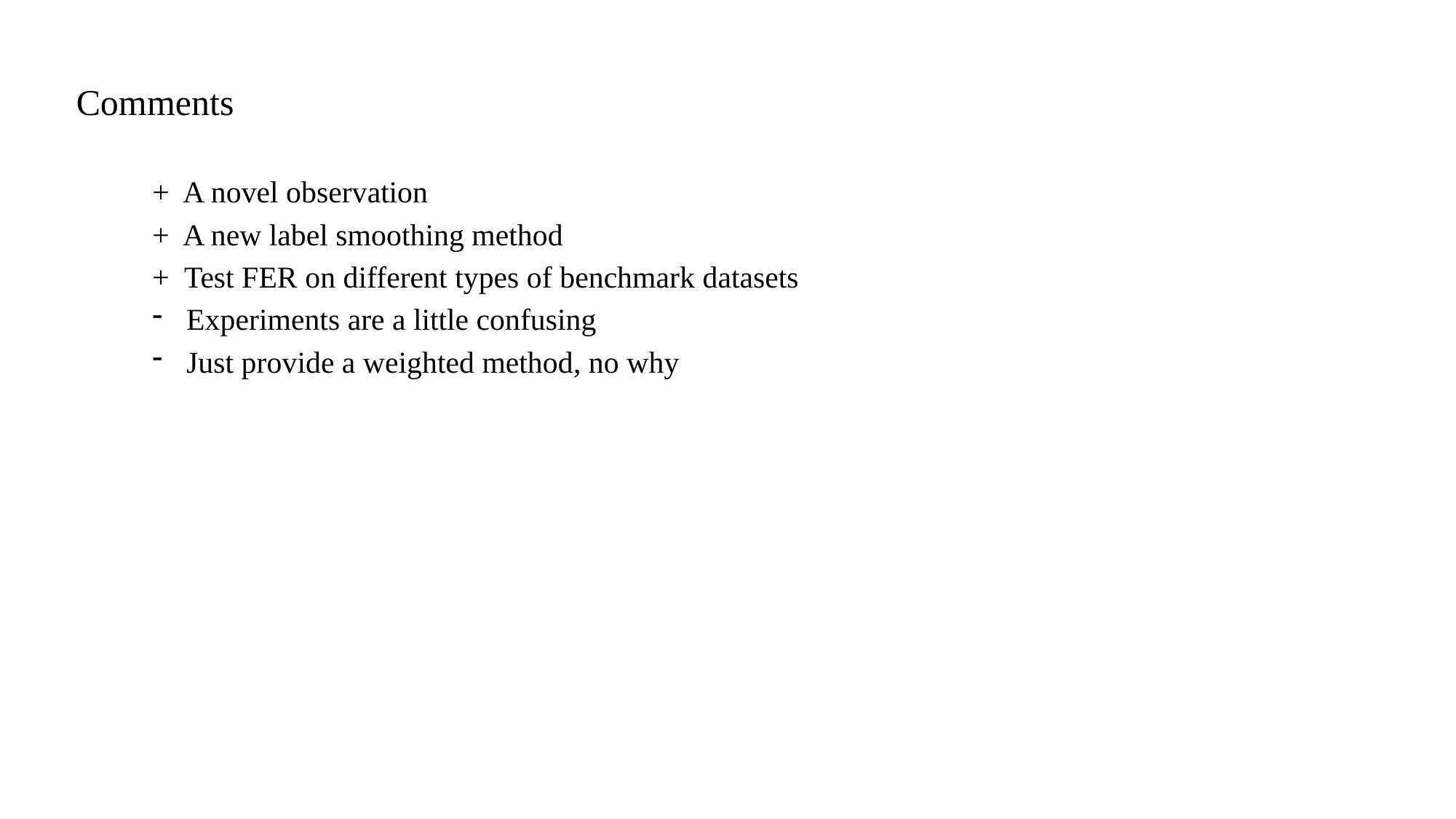

Comments
+  A novel observation
+  A new label smoothing method
+  Test FER on different types of benchmark datasets
Experiments are a little confusing
Just provide a weighted method, no why